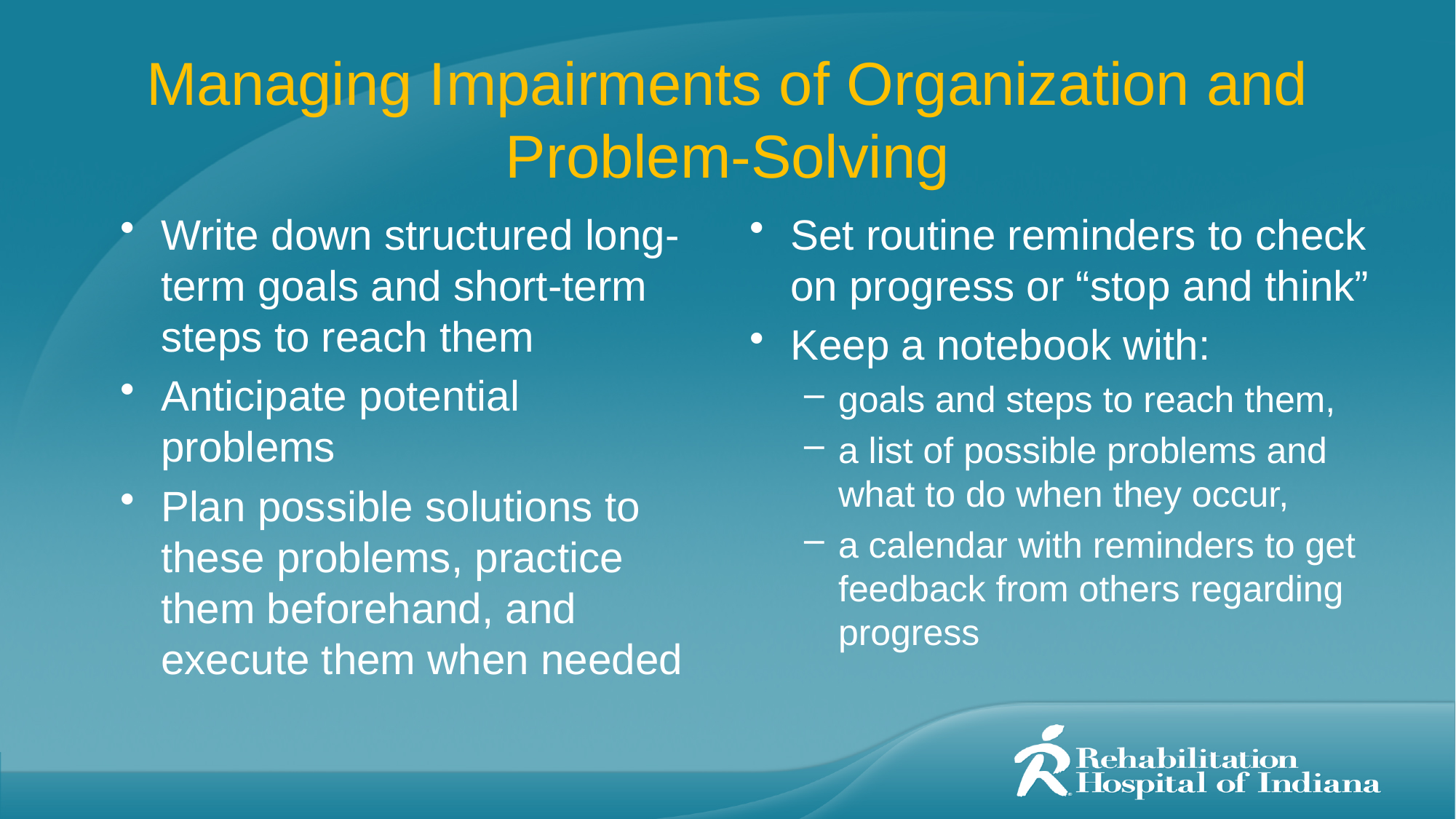

# Managing Impairments of Organization and Problem-Solving
Write down structured long-term goals and short-term steps to reach them
Anticipate potential problems
Plan possible solutions to these problems, practice them beforehand, and execute them when needed
Set routine reminders to check on progress or “stop and think”
Keep a notebook with:
goals and steps to reach them,
a list of possible problems and what to do when they occur,
a calendar with reminders to get  feedback from others regarding progress